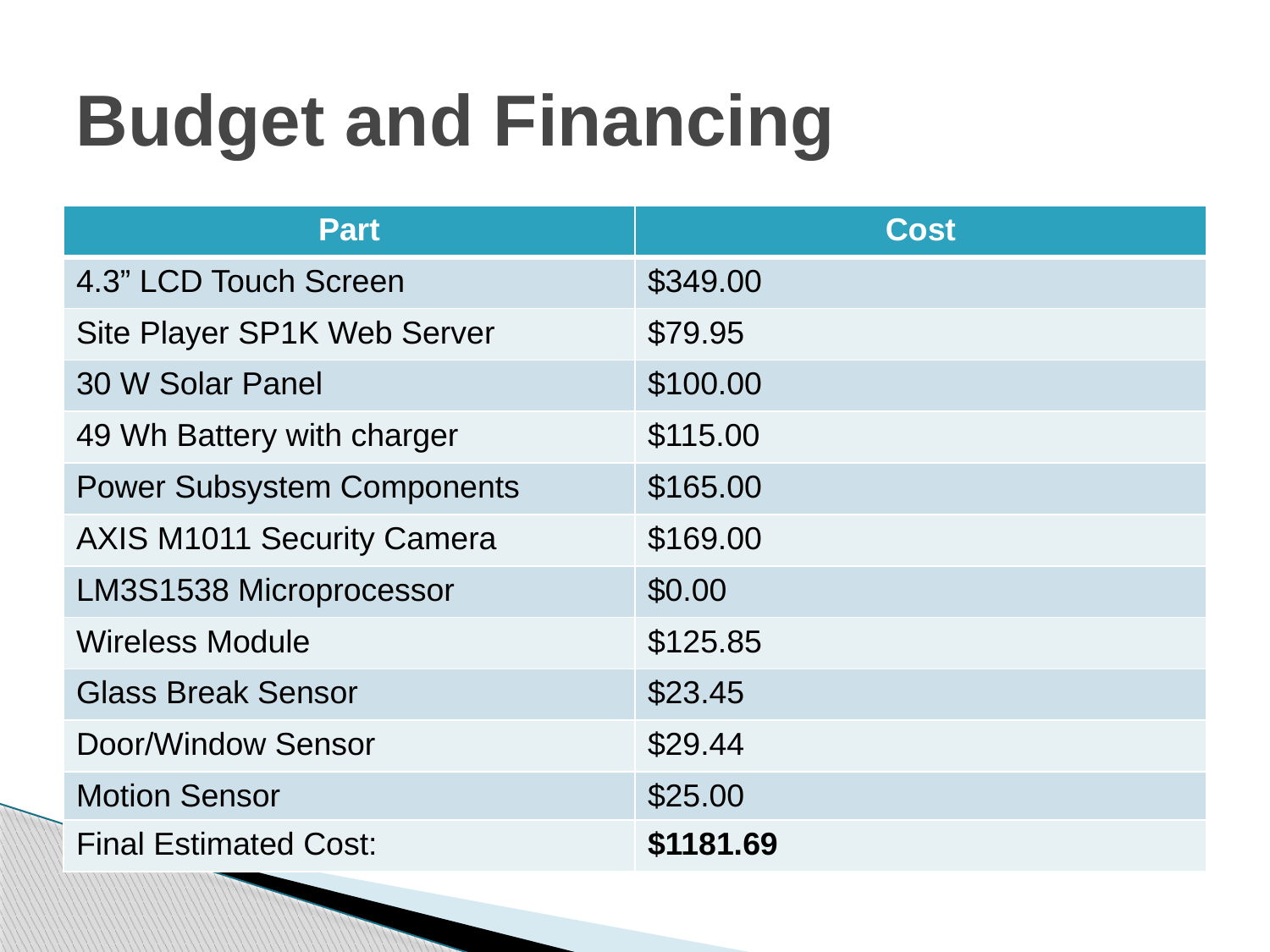

# Budget and Financing
| Part | Cost |
| --- | --- |
| 4.3” LCD Touch Screen | $349.00 |
| Site Player SP1K Web Server | $79.95 |
| 30 W Solar Panel | $100.00 |
| 49 Wh Battery with charger | $115.00 |
| Power Subsystem Components | $165.00 |
| AXIS M1011 Security Camera | $169.00 |
| LM3S1538 Microprocessor | $0.00 |
| Wireless Module | $125.85 |
| Glass Break Sensor | $23.45 |
| Door/Window Sensor | $29.44 |
| Motion Sensor | $25.00 |
| Final Estimated Cost: | $1181.69 |